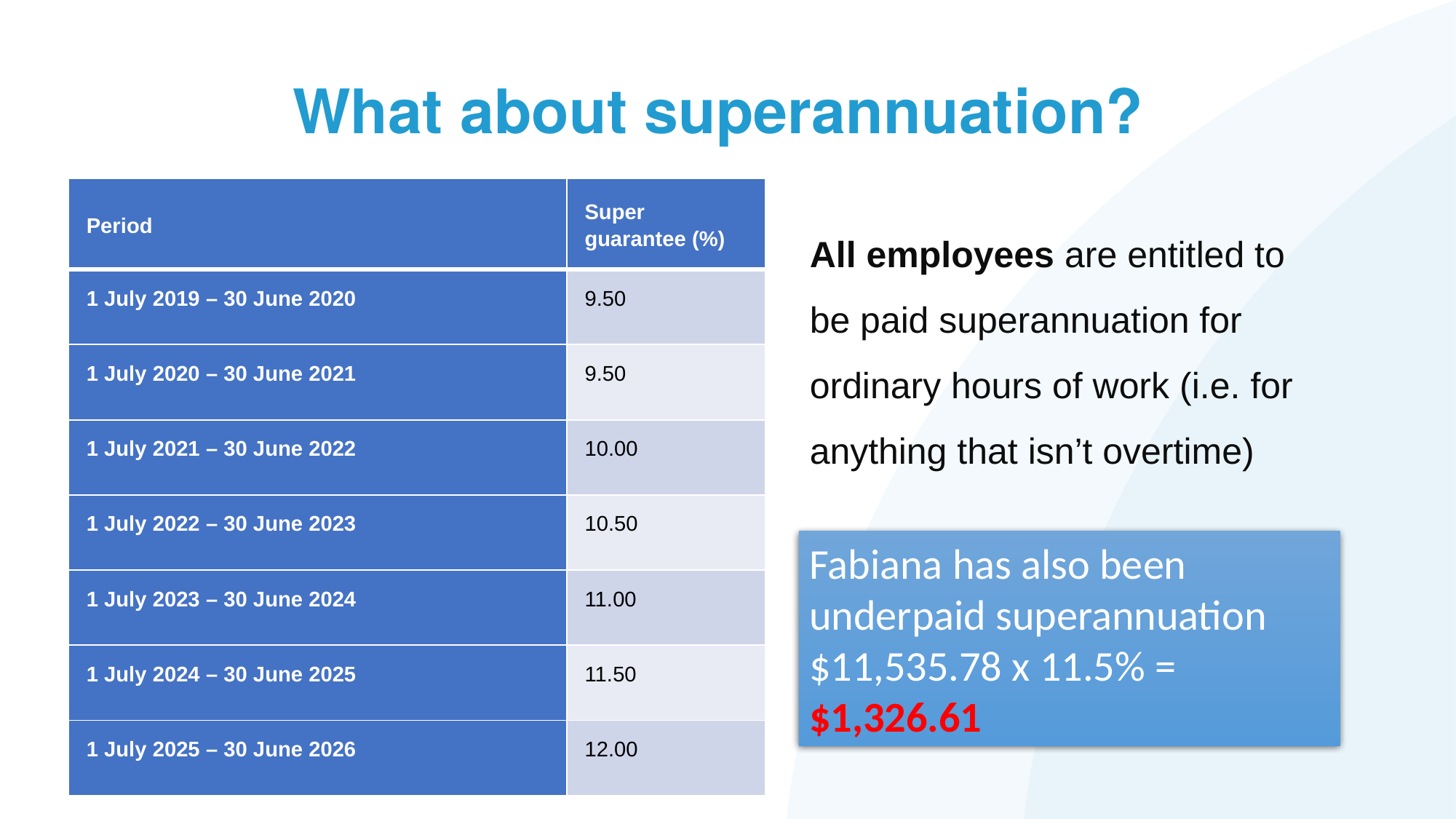

# What about superannuation?
All employees are entitled to be paid superannuation for ordinary hours of work (i.e. for anything that isn’t overtime)
| Period | Super guarantee (%) |
| --- | --- |
| 1 July 2019 – 30 June 2020 | 9.50 |
| 1 July 2020 – 30 June 2021 | 9.50 |
| 1 July 2021 – 30 June 2022 | 10.00 |
| 1 July 2022 – 30 June 2023 | 10.50 |
| 1 July 2023 – 30 June 2024 | 11.00 |
| 1 July 2024 – 30 June 2025 | 11.50 |
| 1 July 2025 – 30 June 2026 | 12.00 |
Fabiana has also been underpaid superannuation
$11,535.78 x 11.5% = $1,326.61